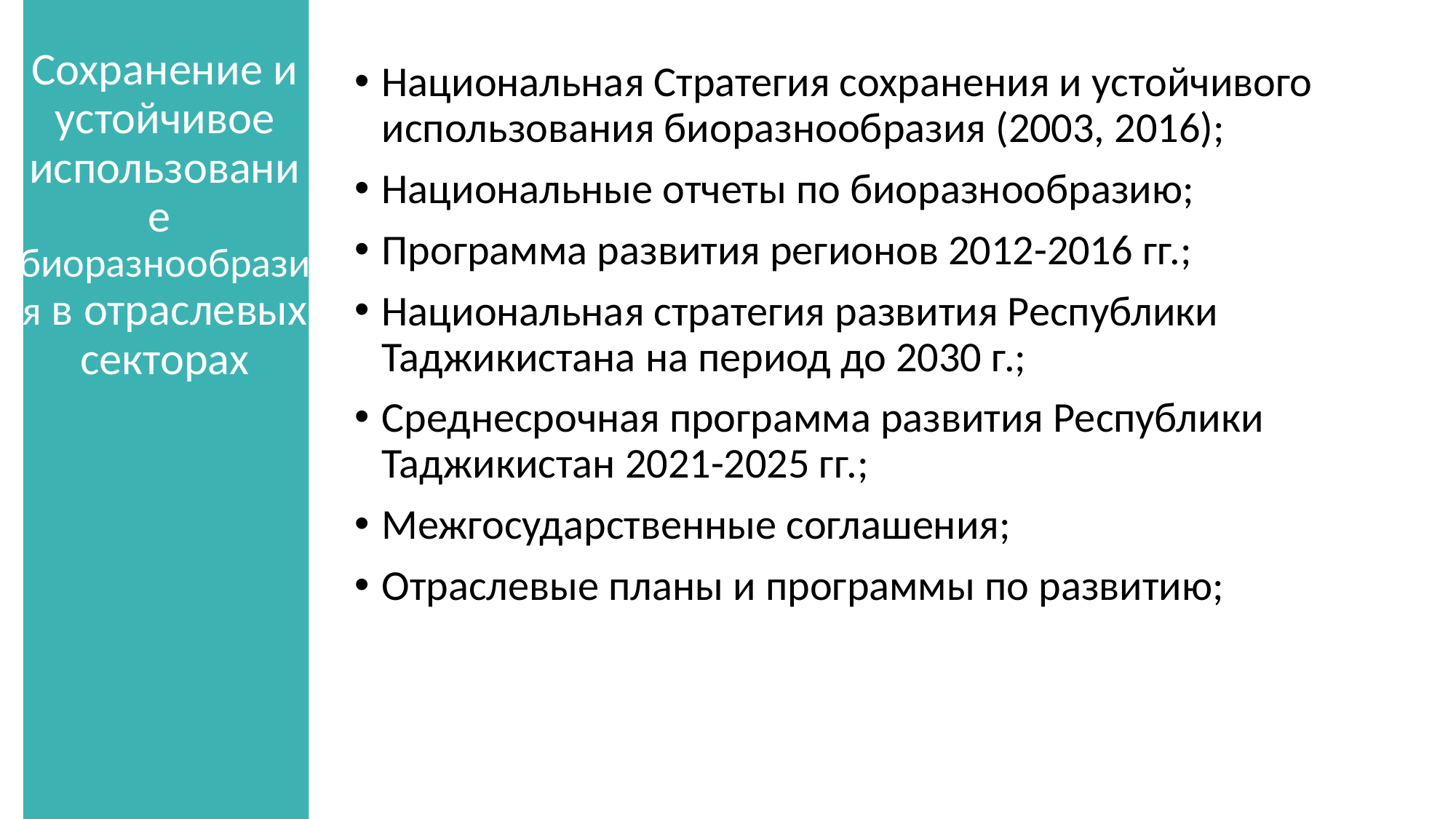

Сохранение и устойчивое использование  биоразнообразия в отраслевых секторах
Национальная Стратегия сохранения и устойчивого использования биоразнообразия (2003, 2016);
Национальные отчеты по биоразнообразию;
Программа развития регионов 2012-2016 гг.;
Национальная стратегия развития Республики Таджикистана на период до 2030 г.;
Среднесрочная программа развития Республики Таджикистан 2021-2025 гг.;
Межгосударственные соглашения;
Отраслевые планы и программы по развитию;